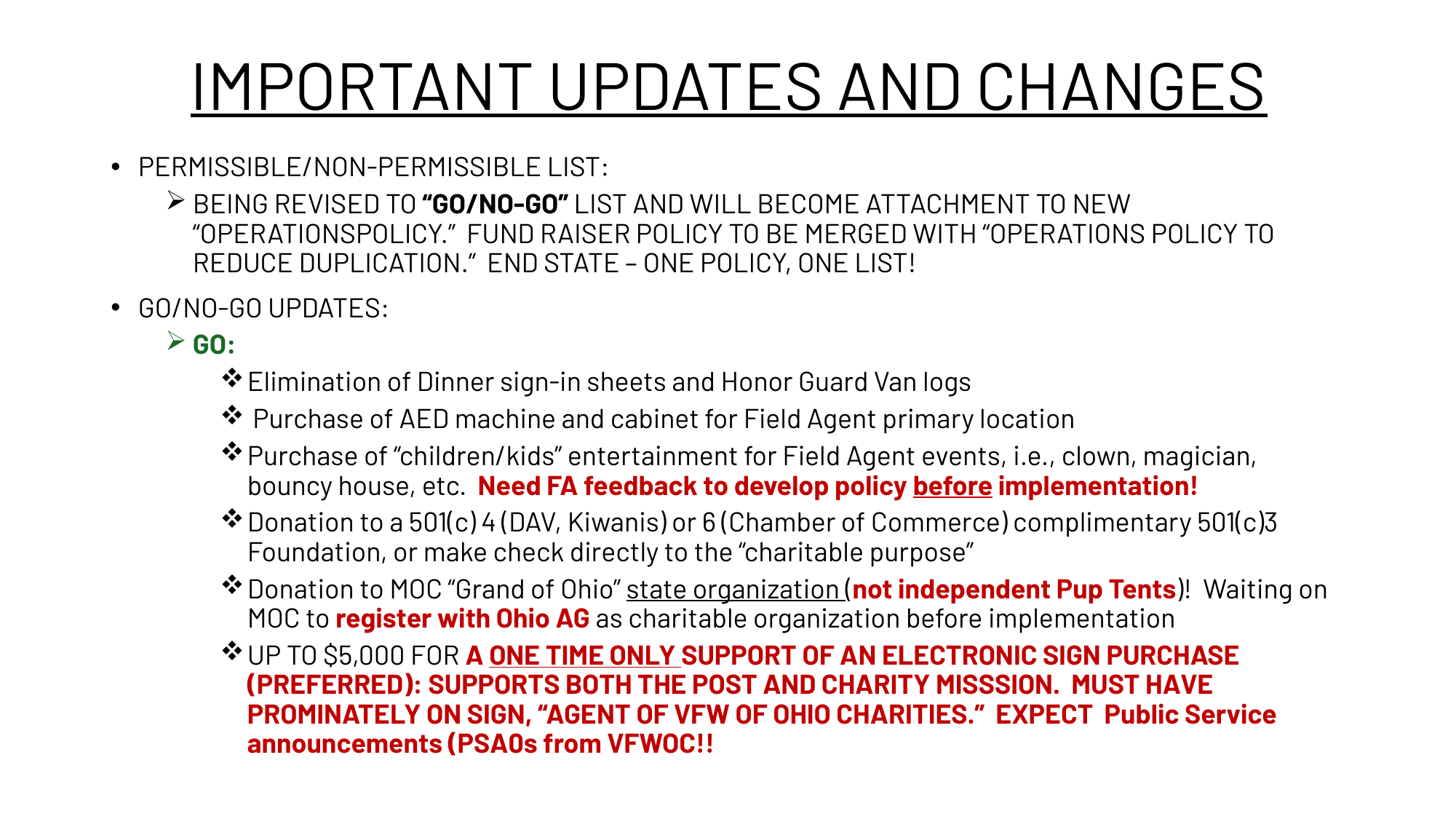

# IMPORTANT UPDATES AND CHANGES
PERMISSIBLE/NON-PERMISSIBLE LIST:
BEING REVISED TO “GO/NO-GO” LIST AND WILL BECOME ATTACHMENT TO NEW “OPERATIONSPOLICY.”  FUND RAISER POLICY TO BE MERGED WITH “OPERATIONS POLICY TO REDUCE DUPLICATION.”  END STATE – ONE POLICY, ONE LIST!
GO/NO-GO UPDATES:
GO:
Elimination of Dinner sign-in sheets and Honor Guard Van logs
 Purchase of AED machine and cabinet for Field Agent primary location
Purchase of “children/kids” entertainment for Field Agent events, i.e., clown, magician, bouncy house, etc.  Need FA feedback to develop policy before implementation!
Donation to a 501(c) 4 (DAV, Kiwanis) or 6 (Chamber of Commerce) complimentary 501(c)3 Foundation, or make check directly to the “charitable purpose”
Donation to MOC “Grand of Ohio” state organization (not independent Pup Tents)!  Waiting on MOC to register with Ohio AG as charitable organization before implementation
UP TO $5,000 FOR A ONE TIME ONLY SUPPORT OF AN ELECTRONIC SIGN PURCHASE (PREFERRED): SUPPORTS BOTH THE POST AND CHARITY MISSSION.  MUST HAVE PROMINATELY ON SIGN, “AGENT OF VFW OF OHIO CHARITIES.”  EXPECT  Public Service announcements (PSA0s from VFWOC!!